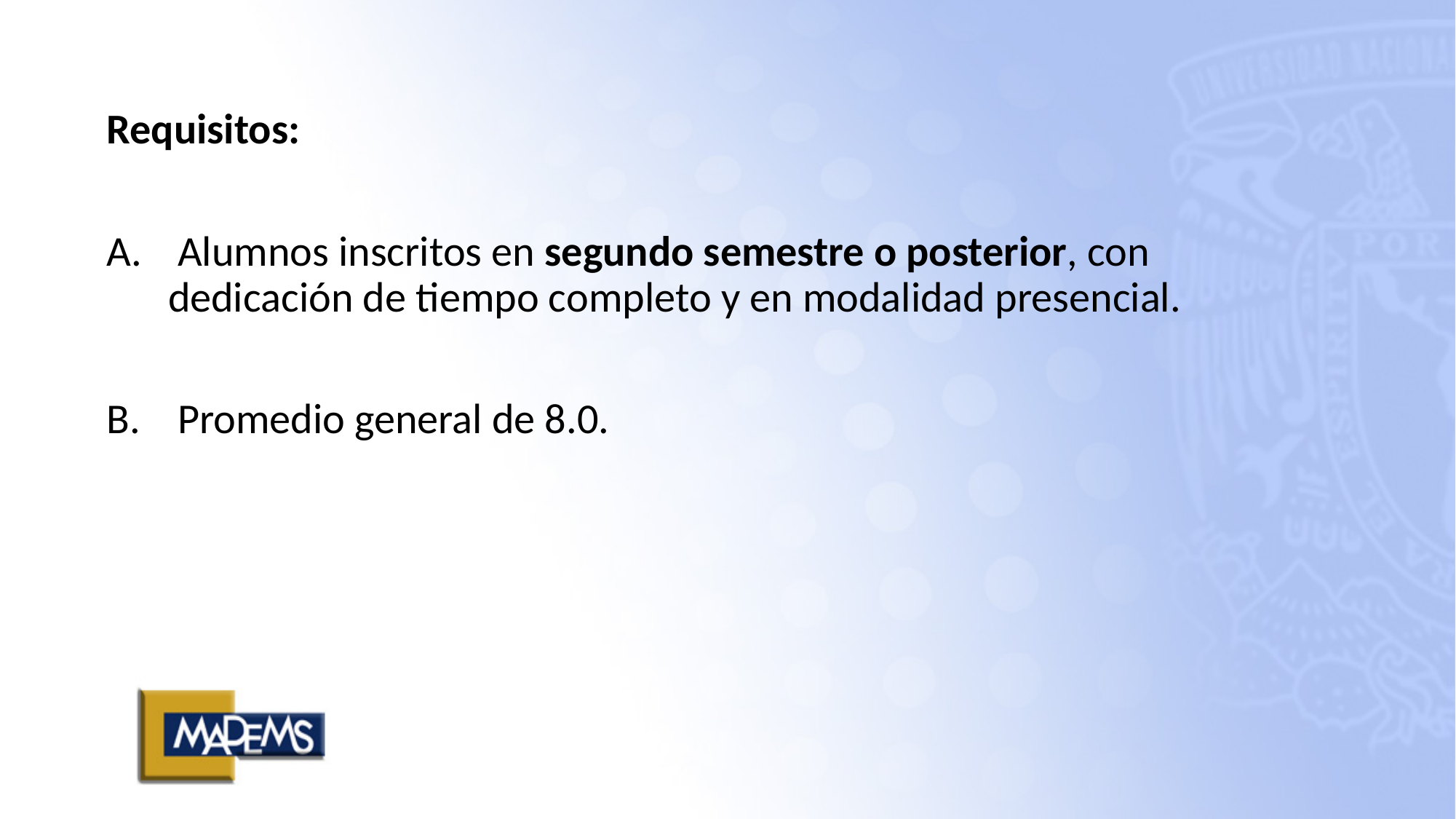

Requisitos:

 Alumnos inscritos en segundo semestre o posterior, con dedicación de tiempo completo y en modalidad presencial.

 Promedio general de 8.0.